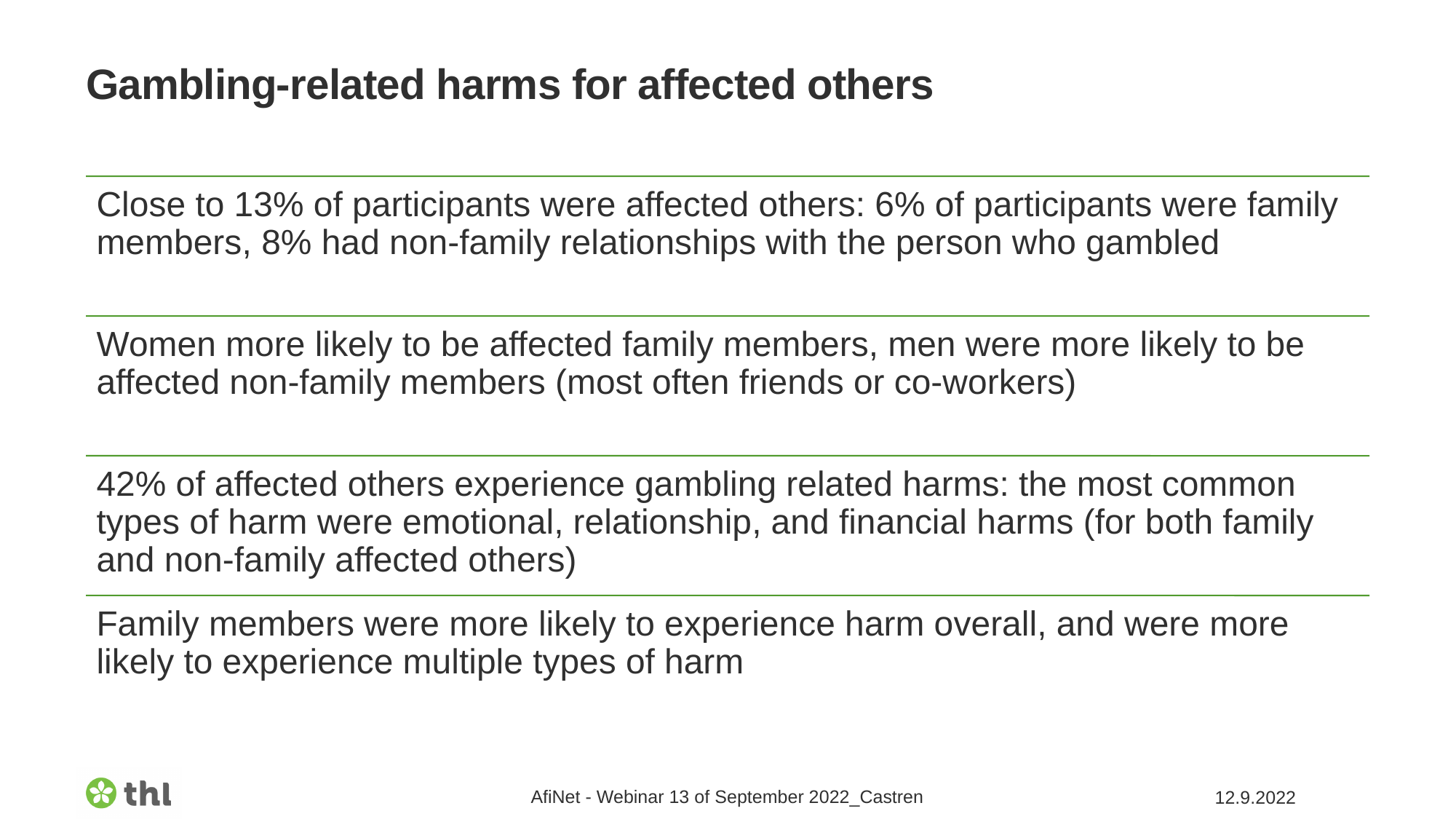

# Gambling-related harms for affected others
Close to 13% of participants were affected others: 6% of participants were family members, 8% had non-family relationships with the person who gambled
Women more likely to be affected family members, men were more likely to be affected non-family members (most often friends or co-workers)
42% of affected others experience gambling related harms: the most common types of harm were emotional, relationship, and financial harms (for both family and non-family affected others)
Family members were more likely to experience harm overall, and were more likely to experience multiple types of harm
AfiNet - Webinar 13 of September 2022_Castren
12.9.2022